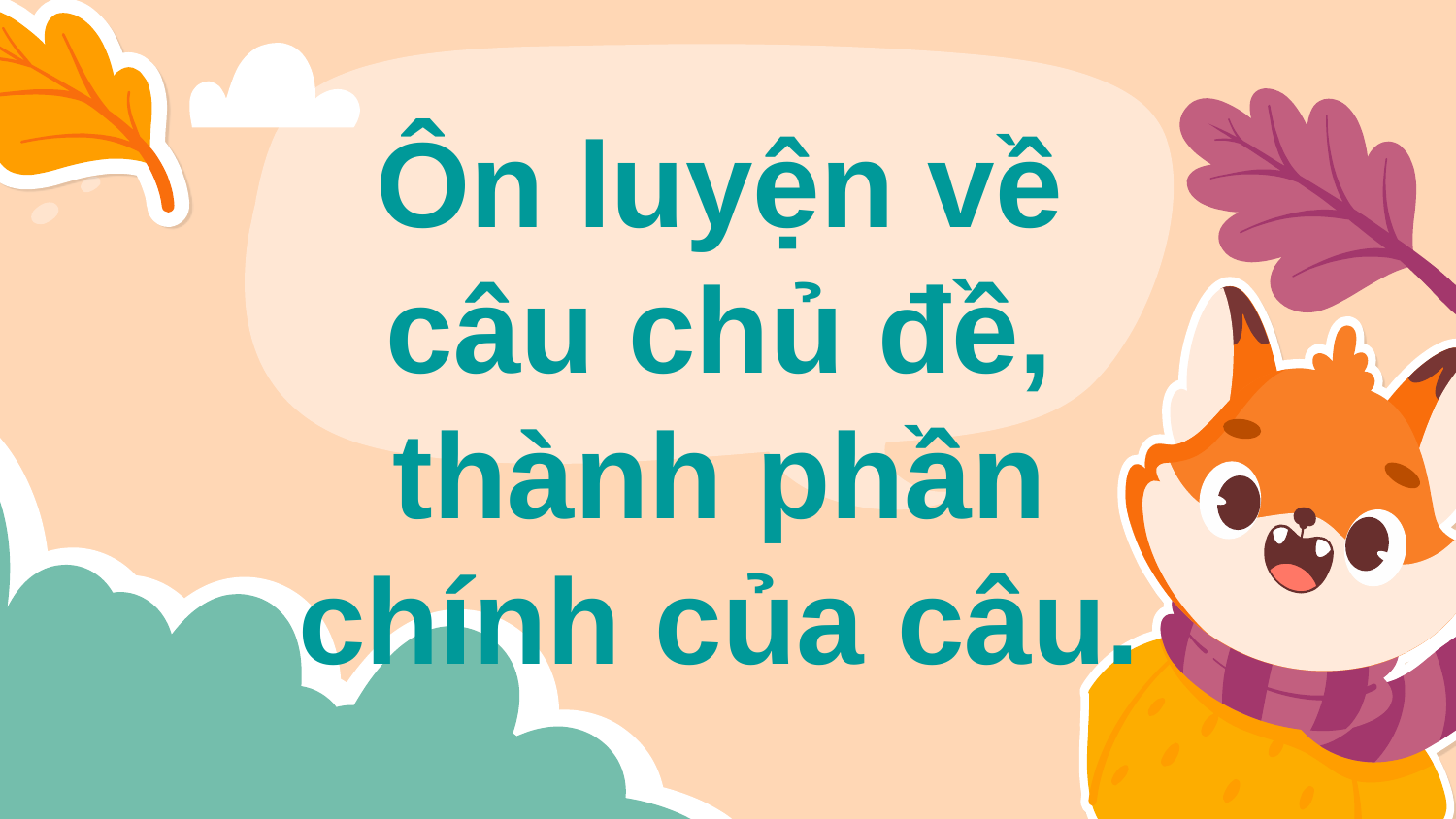

Ôn luyện về câu chủ đề, thành phần chính của câu.